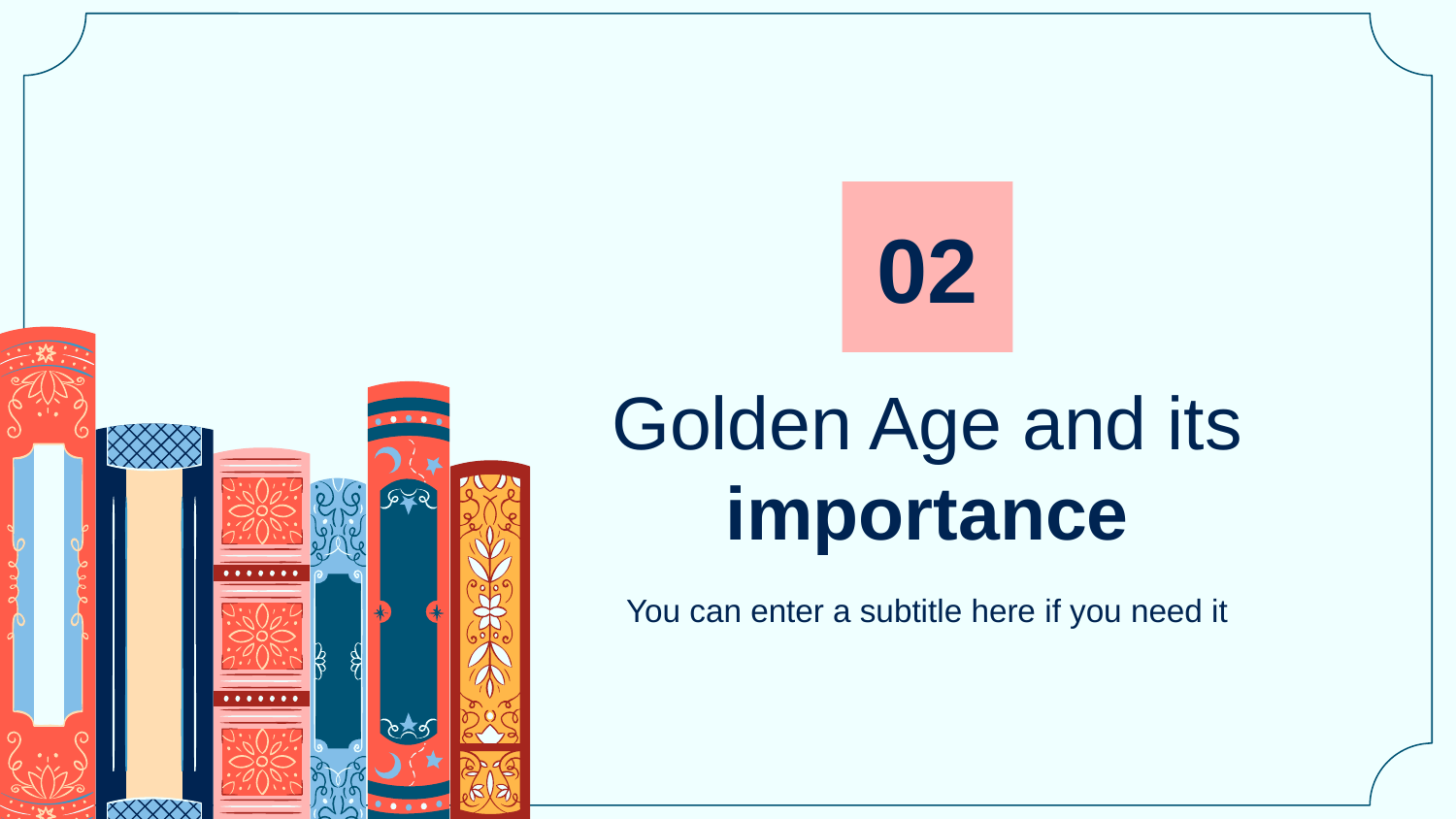

02
# Golden Age and its importance

You can enter a subtitle here if you need it